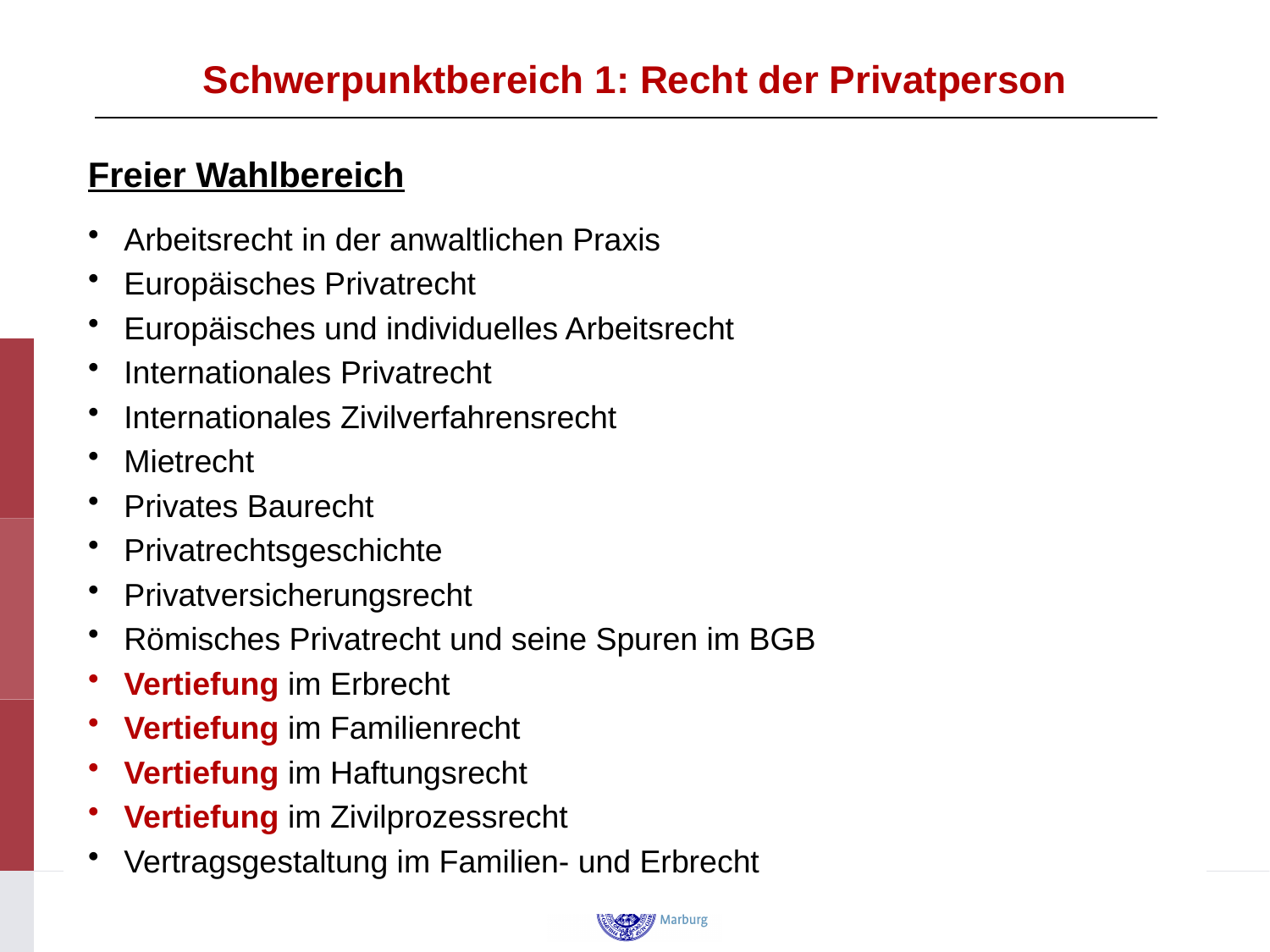

#
Schwerpunktbereich 1: Recht der Privatperson
Freier Wahlbereich
Arbeitsrecht in der anwaltlichen Praxis
Europäisches Privatrecht
Europäisches und individuelles Arbeitsrecht
Internationales Privatrecht
Internationales Zivilverfahrensrecht
Mietrecht
Privates Baurecht
Privatrechtsgeschichte
Privatversicherungsrecht
Römisches Privatrecht und seine Spuren im BGB
Vertiefung im Erbrecht
Vertiefung im Familienrecht
Vertiefung im Haftungsrecht
Vertiefung im Zivilprozessrecht
Vertragsgestaltung im Familien- und Erbrecht